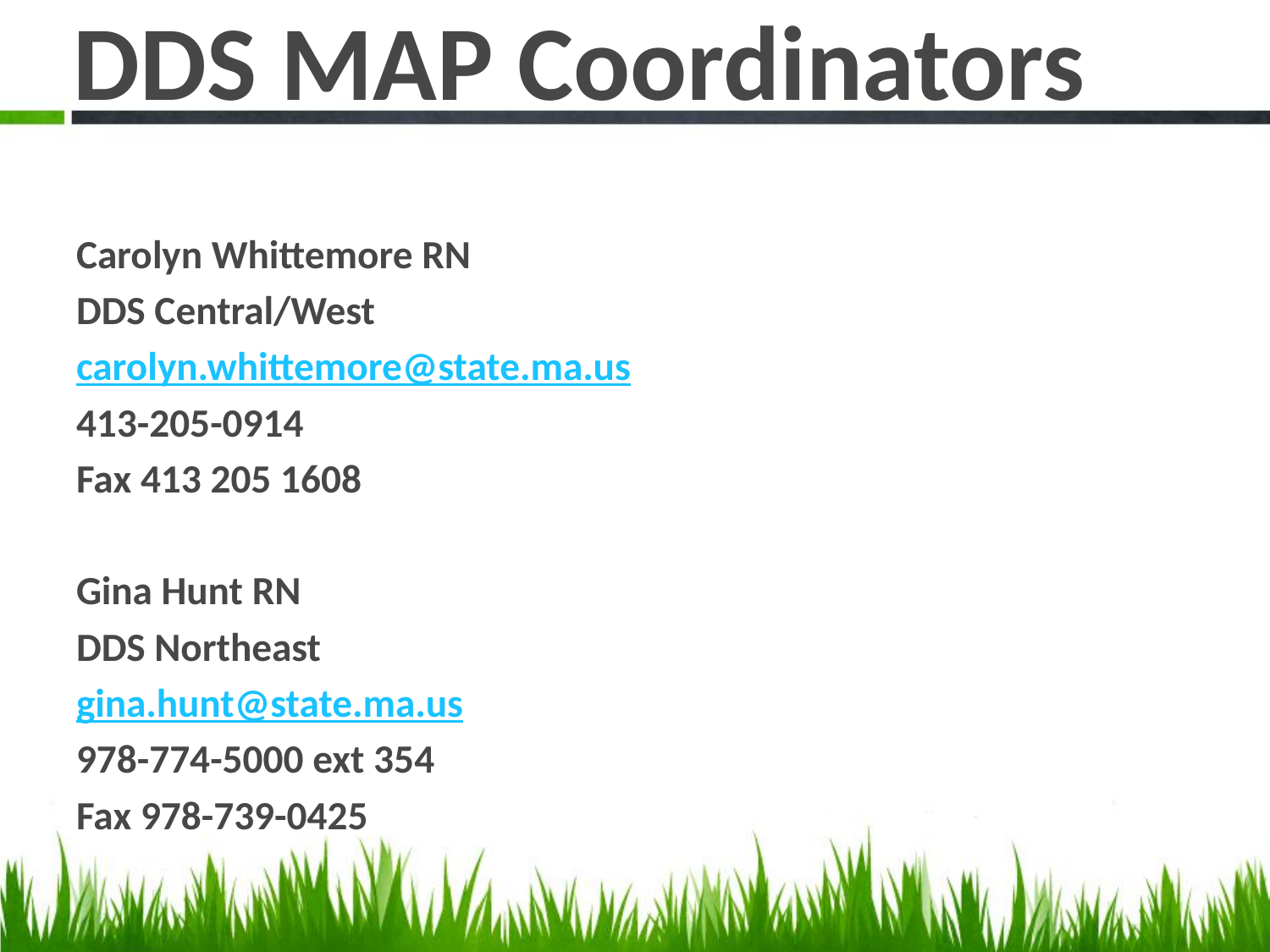

# DDS MAP Coordinators
Carolyn Whittemore RN
DDS Central/West
carolyn.whittemore@state.ma.us
413-205-0914
Fax 413 205 1608

Gina Hunt RN
DDS Northeast
gina.hunt@state.ma.us
978-774-5000 ext 354
Fax 978-739-0425